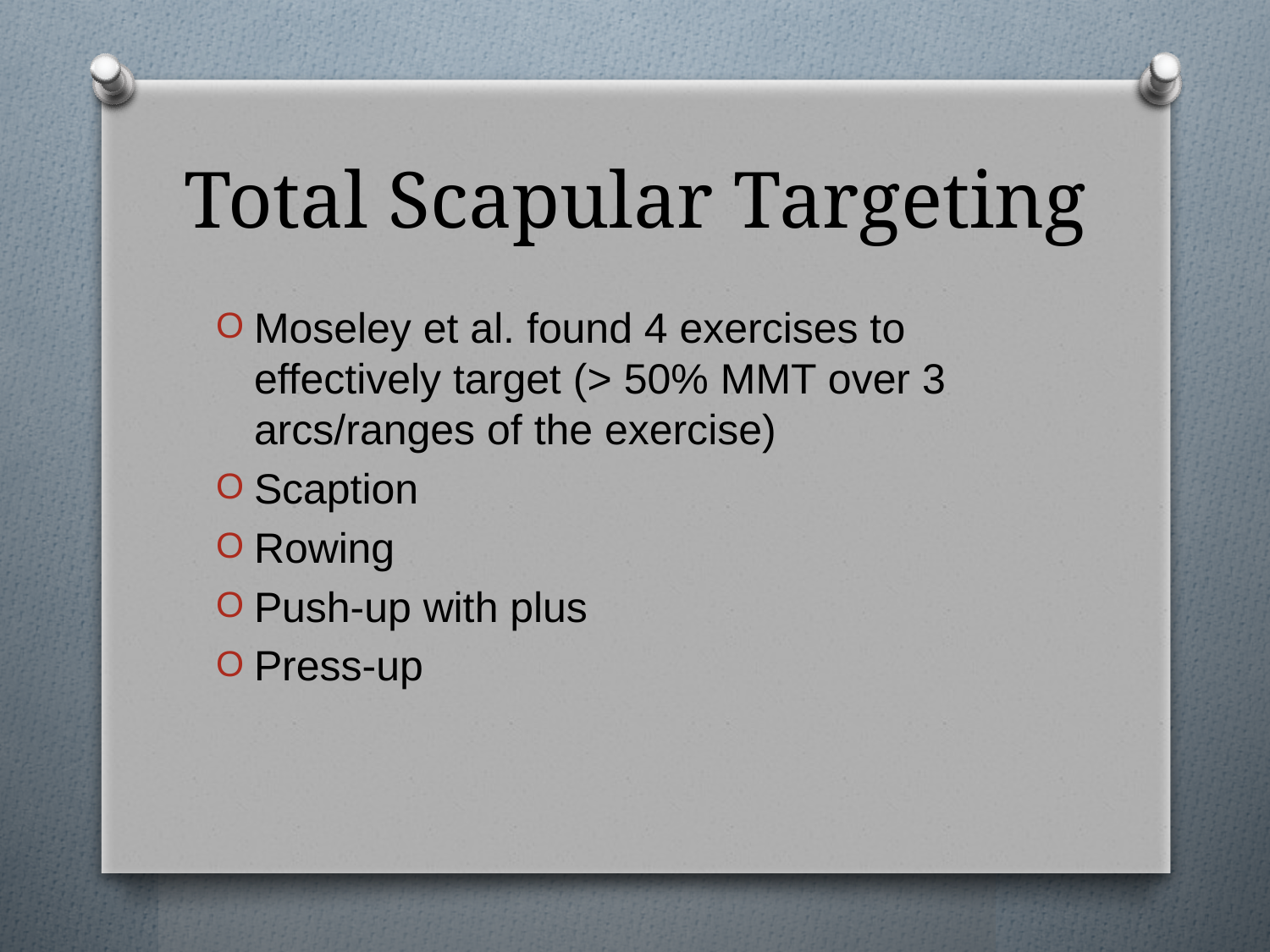

# Total Scapular Targeting
Moseley et al. found 4 exercises to effectively target (> 50% MMT over 3 arcs/ranges of the exercise)
Scaption
Rowing
Push-up with plus
Press-up